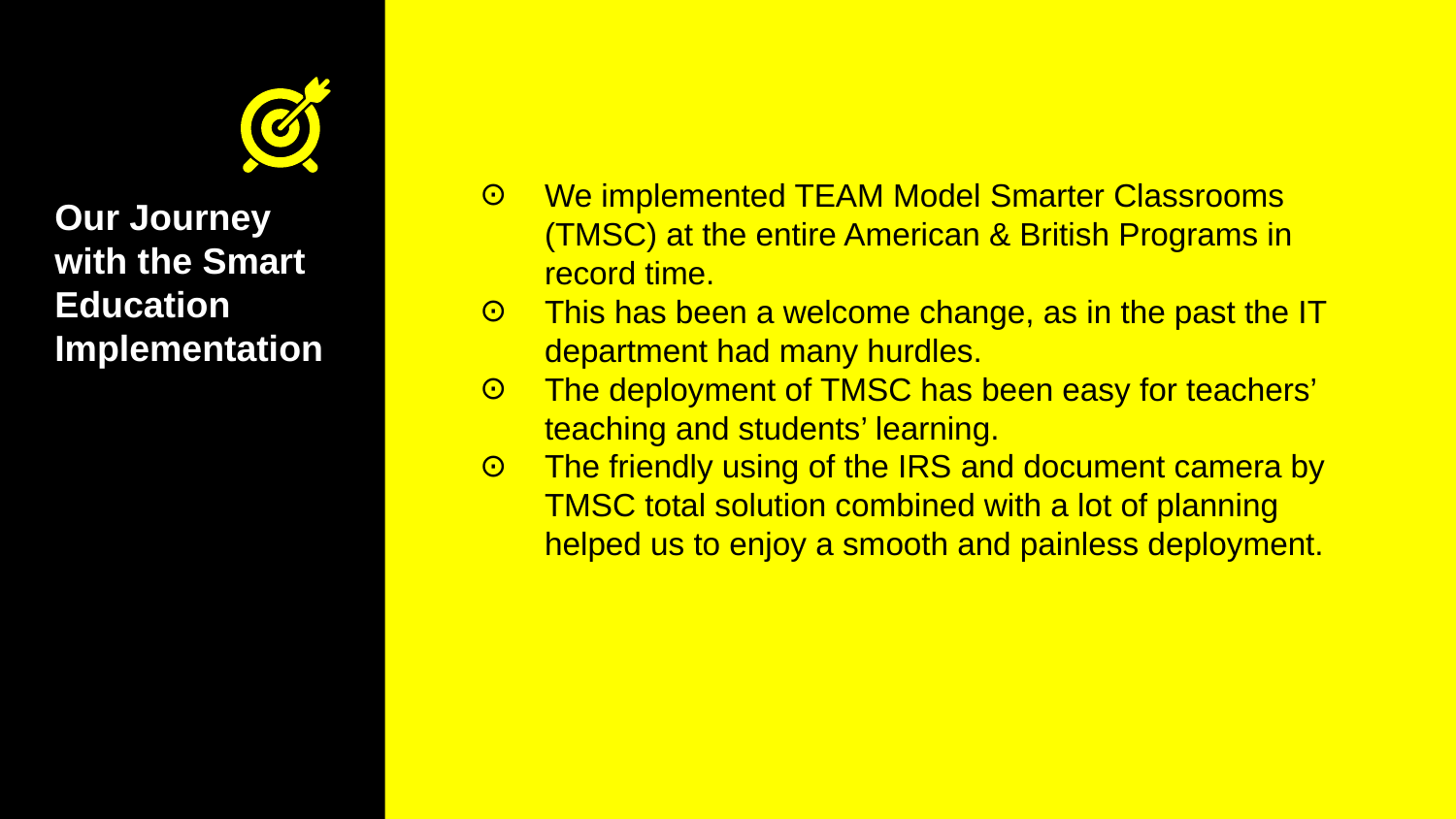

We implemented TEAM Model Smarter Classrooms (TMSC) at the entire American & British Programs in record time.
This has been a welcome change, as in the past the IT department had many hurdles.
The deployment of TMSC has been easy for teachers’ teaching and students’ learning.
The friendly using of the IRS and document camera by TMSC total solution combined with a lot of planning helped us to enjoy a smooth and painless deployment.

# Our Journey with the Smart Education Implementation